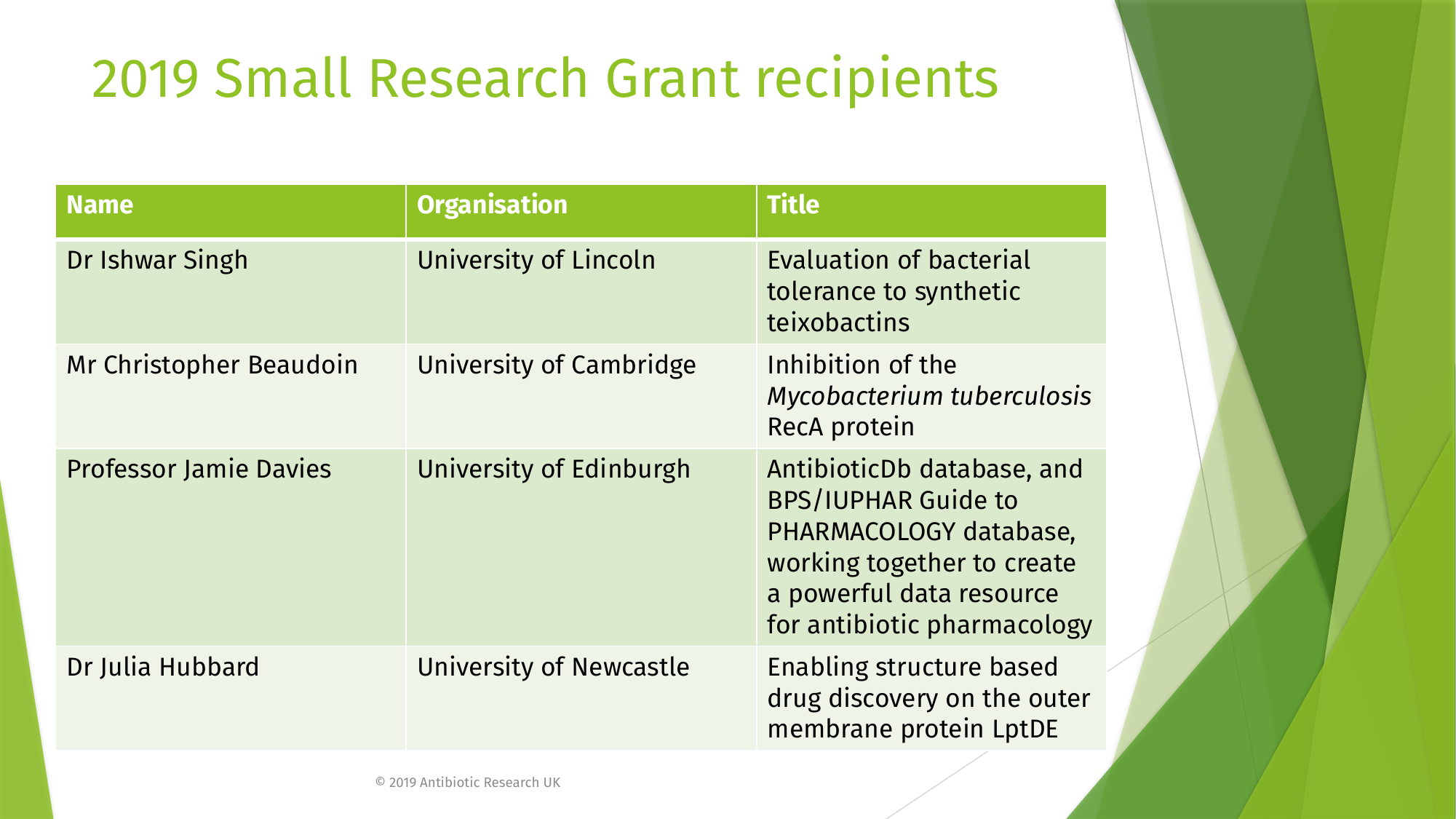

# 2019 Small Research Grant recipients
| Name | Organisation | Title |
| --- | --- | --- |
| Dr Ishwar Singh | University of Lincoln | Evaluation of bacterial tolerance to synthetic teixobactins |
| Mr Christopher Beaudoin | University of Cambridge | Inhibition of the Mycobacterium tuberculosis RecA protein |
| Professor Jamie Davies | University of Edinburgh | AntibioticDb database, and BPS/IUPHAR Guide to PHARMACOLOGY database, working together to create a powerful data resource for antibiotic pharmacology |
| Dr Julia Hubbard | University of Newcastle | Enabling structure based drug discovery on the outer membrane protein LptDE |
11
© 2019 Antibiotic Research UK